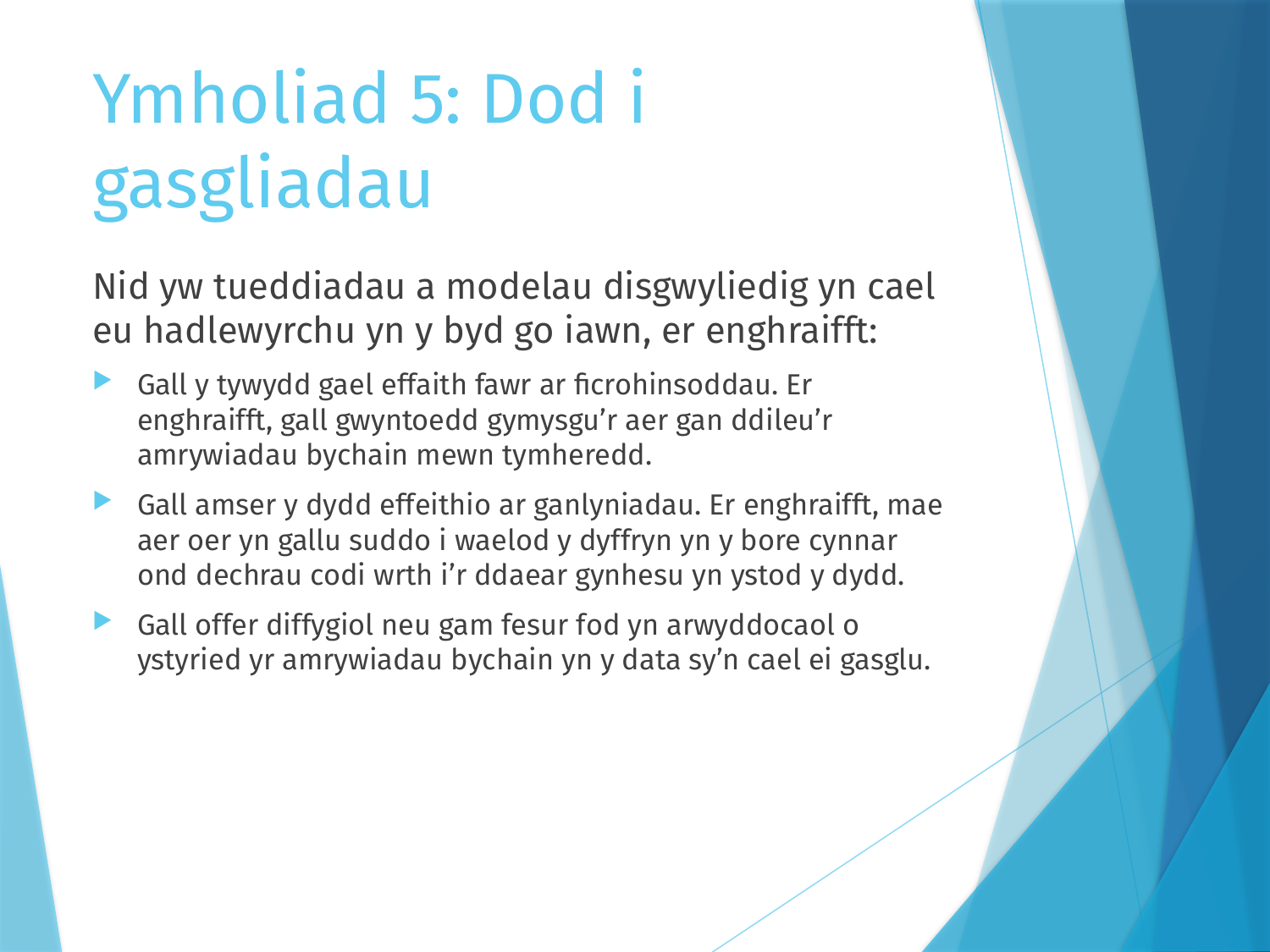

# Ymholiad 5: Dod i gasgliadau
Nid yw tueddiadau a modelau disgwyliedig yn cael eu hadlewyrchu yn y byd go iawn, er enghraifft:
Gall y tywydd gael effaith fawr ar ficrohinsoddau. Er enghraifft, gall gwyntoedd gymysgu’r aer gan ddileu’r amrywiadau bychain mewn tymheredd.
Gall amser y dydd effeithio ar ganlyniadau. Er enghraifft, mae aer oer yn gallu suddo i waelod y dyffryn yn y bore cynnar ond dechrau codi wrth i’r ddaear gynhesu yn ystod y dydd.
Gall offer diffygiol neu gam fesur fod yn arwyddocaol o ystyried yr amrywiadau bychain yn y data sy’n cael ei gasglu.